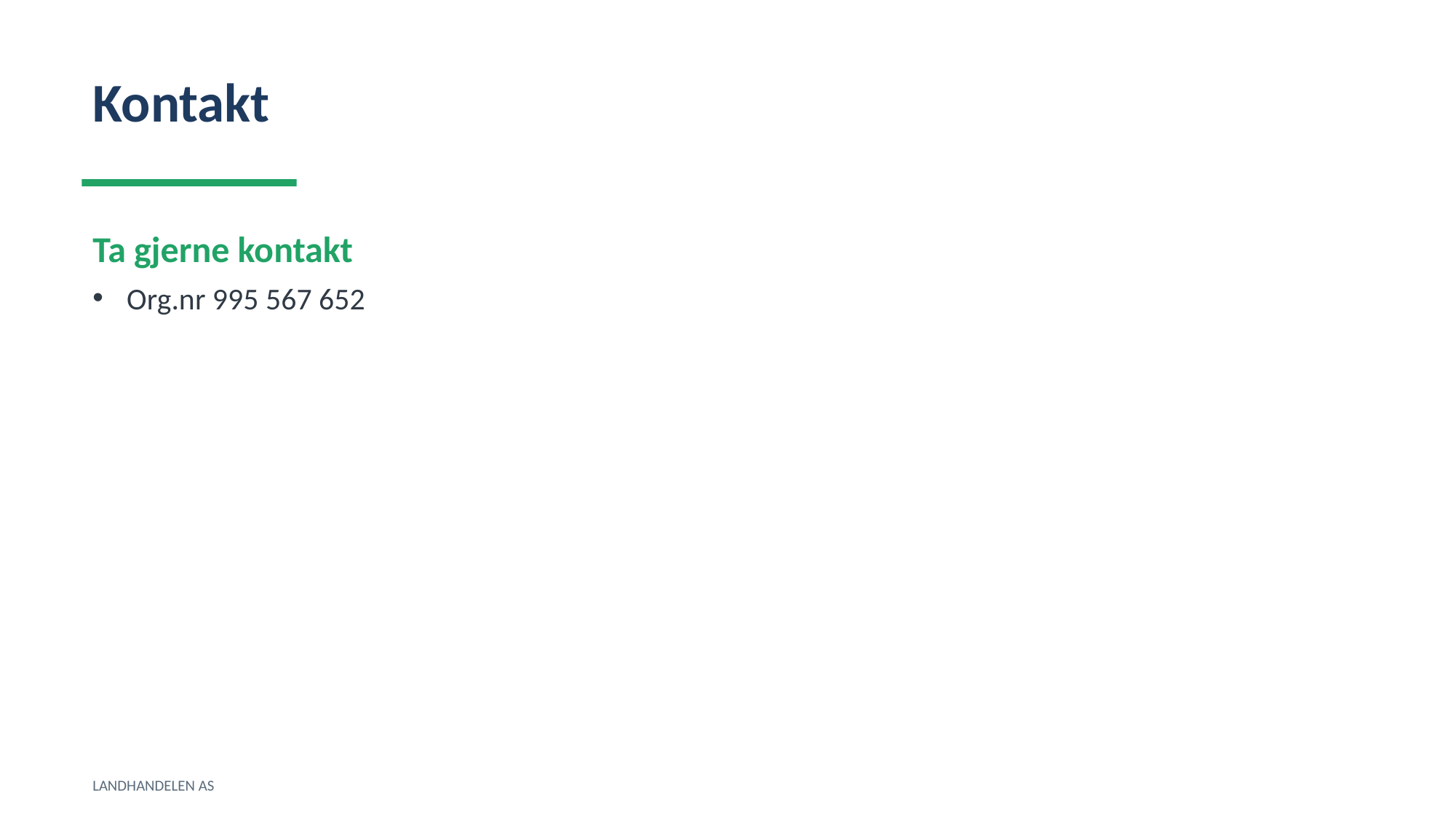

Kontakt

Ta gjerne kontakt
Org.nr 995 567 652
LANDHANDELEN AS